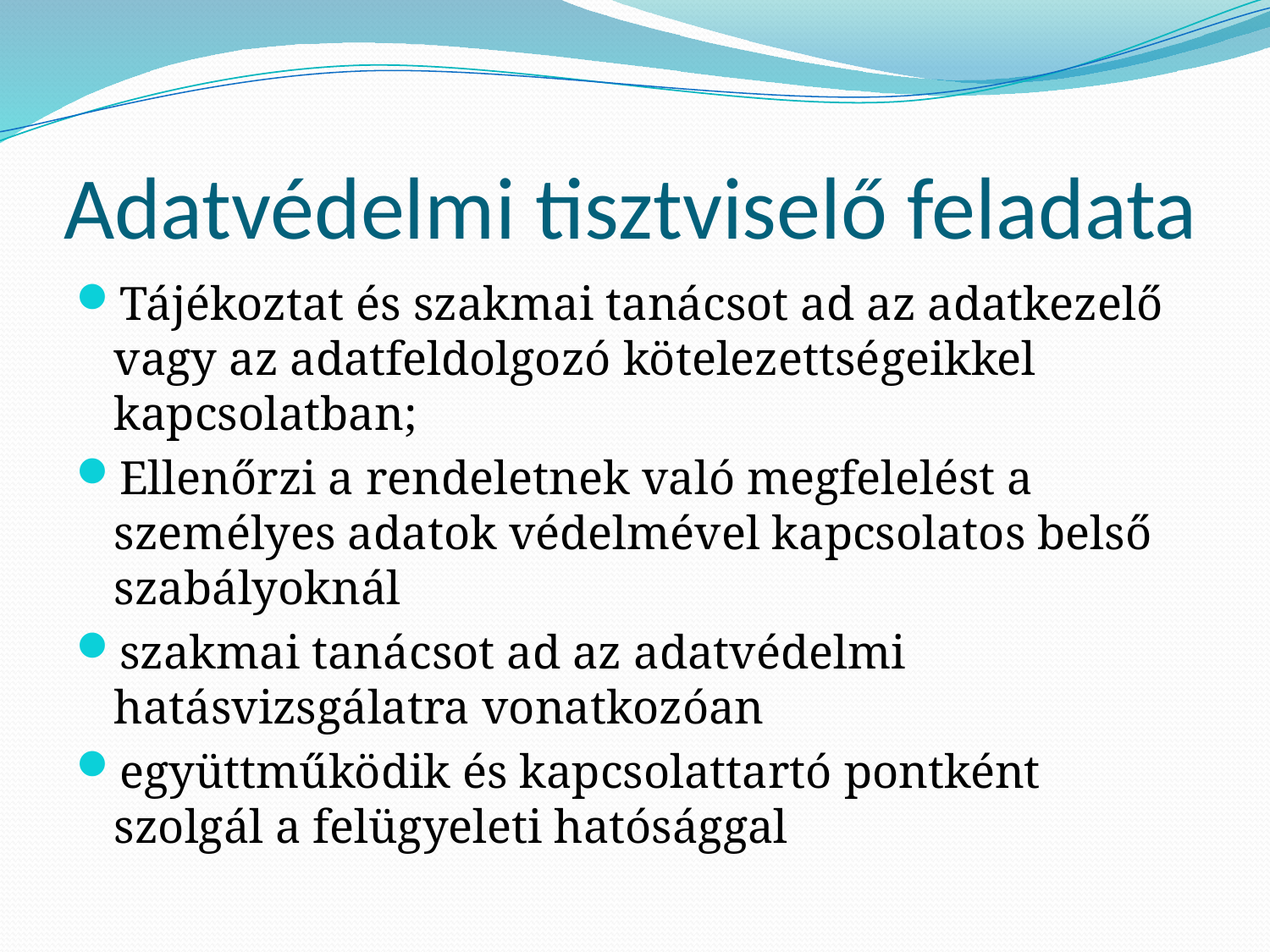

# Adatvédelmi tisztviselő feladata
Tájékoztat és szakmai tanácsot ad az adatkezelő vagy az adatfeldolgozó kötelezettségeikkel kapcsolatban;
Ellenőrzi a rendeletnek való megfelelést a személyes adatok védelmével kapcsolatos belső szabályoknál
szakmai tanácsot ad az adatvédelmi hatásvizsgálatra vonatkozóan
együttműködik és kapcsolattartó pontként szolgál a felügyeleti hatósággal